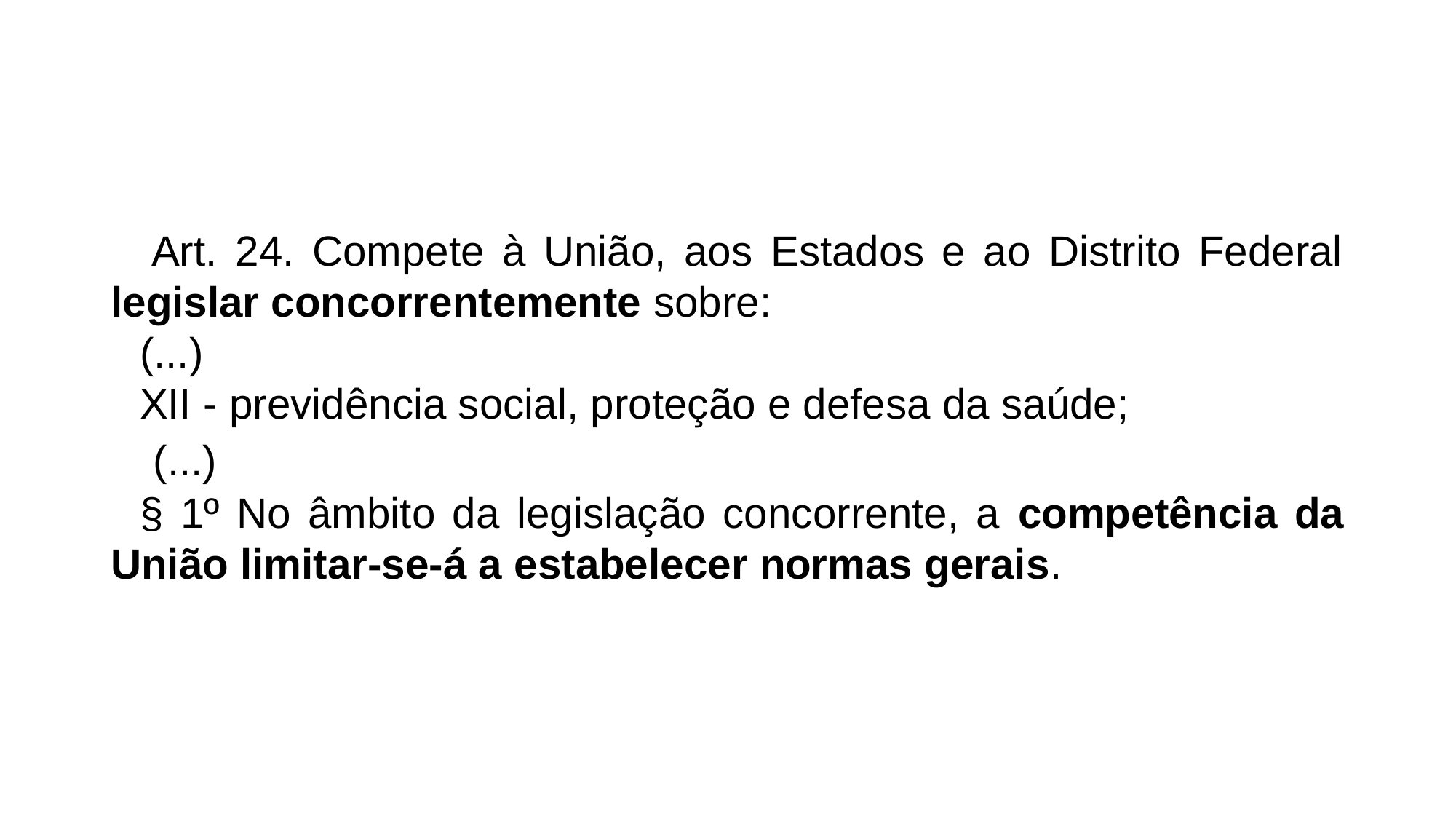

Art. 24. Compete à União, aos Estados e ao Distrito Federal legislar concorrentemente sobre:
(...)
XII - previdência social, proteção e defesa da saúde;
 (...)
§ 1º No âmbito da legislação concorrente, a competência da União limitar-se-á a estabelecer normas gerais.